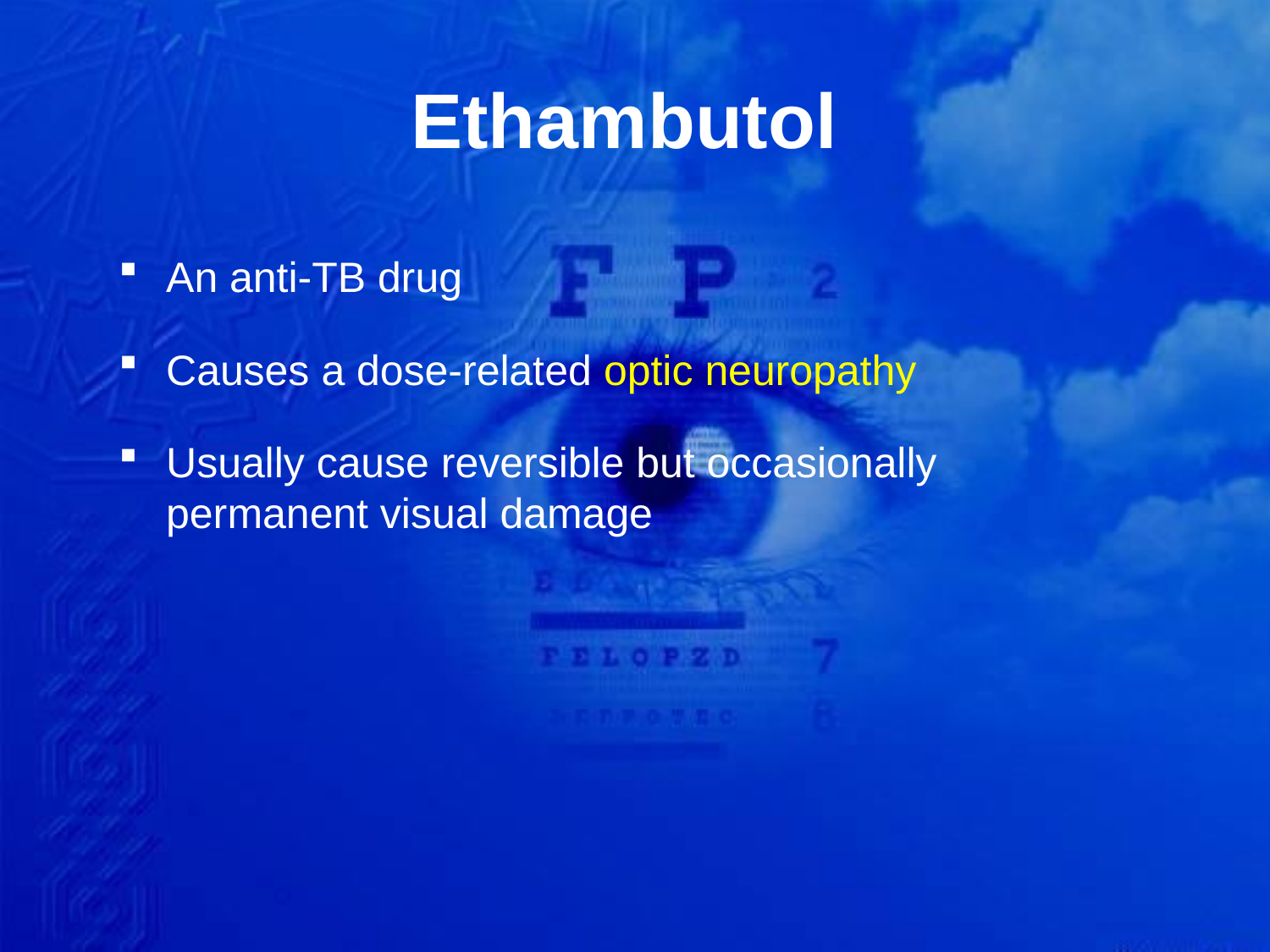

# Ethambutol
An anti-TB drug
Causes a dose-related optic neuropathy
Usually cause reversible but occasionally permanent visual damage